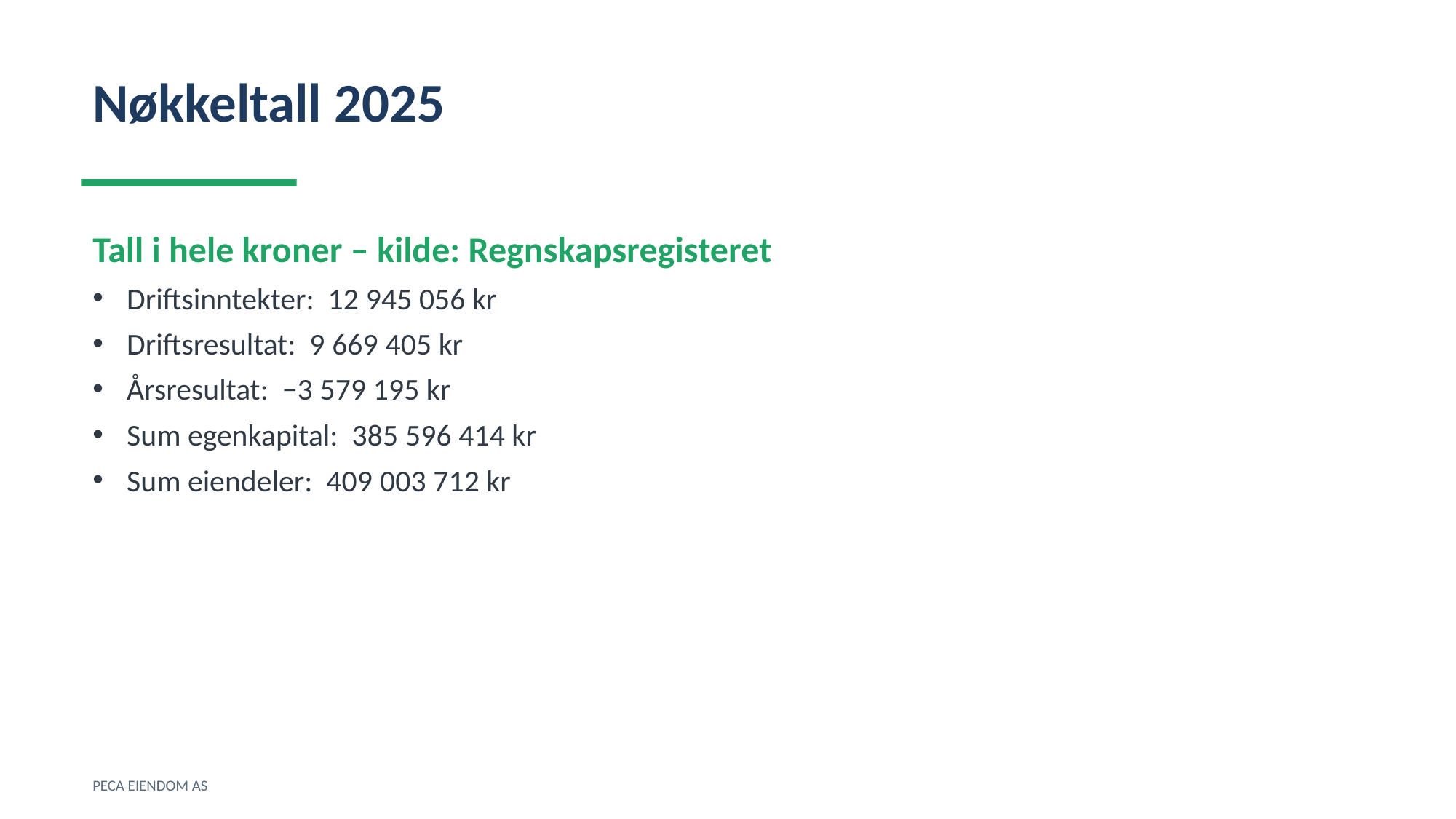

Nøkkeltall 2025

Tall i hele kroner – kilde: Regnskapsregisteret
Driftsinntekter:  12 945 056 kr
Driftsresultat:  9 669 405 kr
Årsresultat:  −3 579 195 kr
Sum egenkapital:  385 596 414 kr
Sum eiendeler:  409 003 712 kr
PECA EIENDOM AS